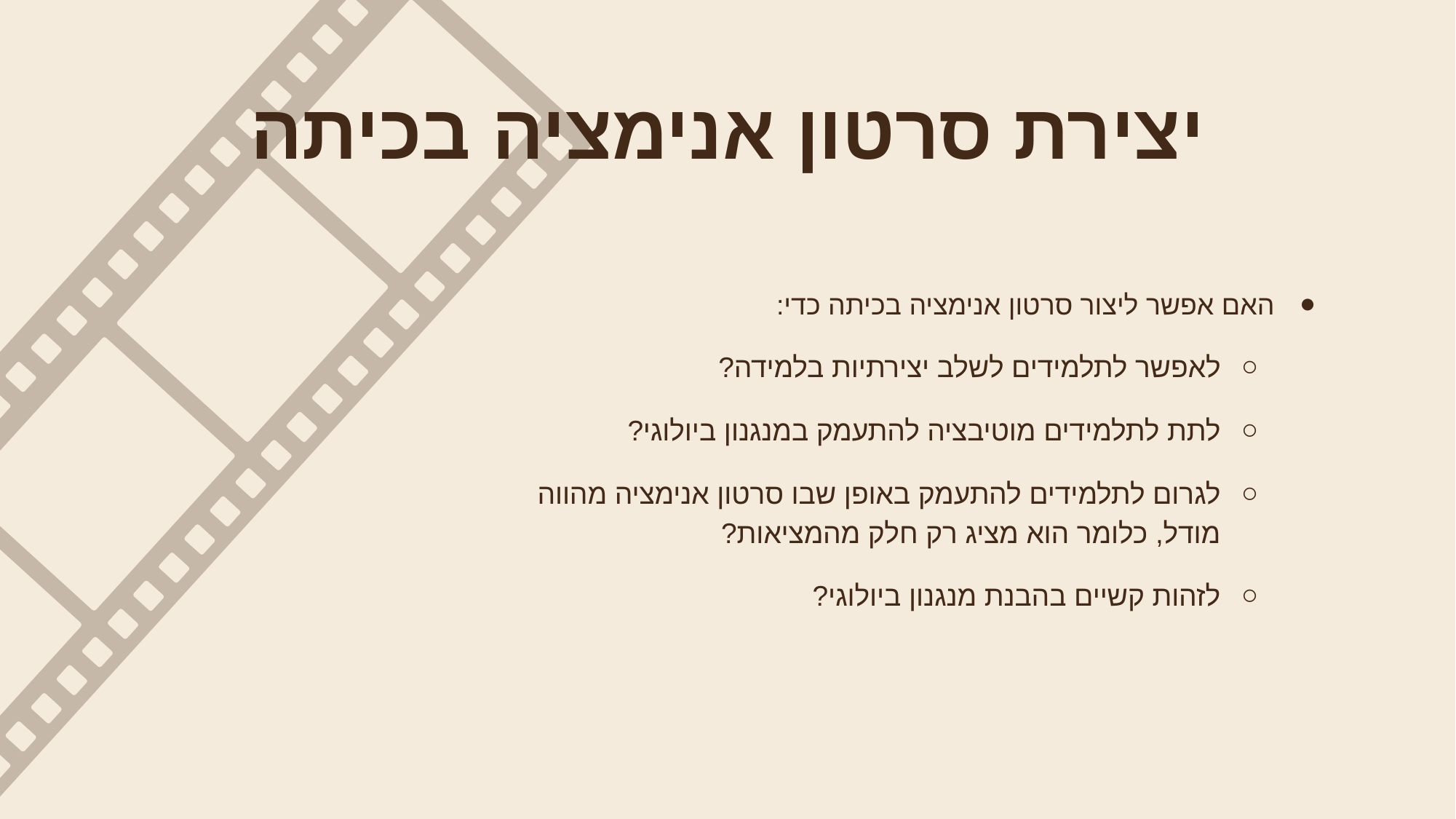

# יצירת סרטון אנימציה בכיתה
האם אפשר ליצור סרטון אנימציה בכיתה כדי:
לאפשר לתלמידים לשלב יצירתיות בלמידה?
לתת לתלמידים מוטיבציה להתעמק במנגנון ביולוגי?
לגרום לתלמידים להתעמק באופן שבו סרטון אנימציה מהווה מודל, כלומר הוא מציג רק חלק מהמציאות?
לזהות קשיים בהבנת מנגנון ביולוגי?